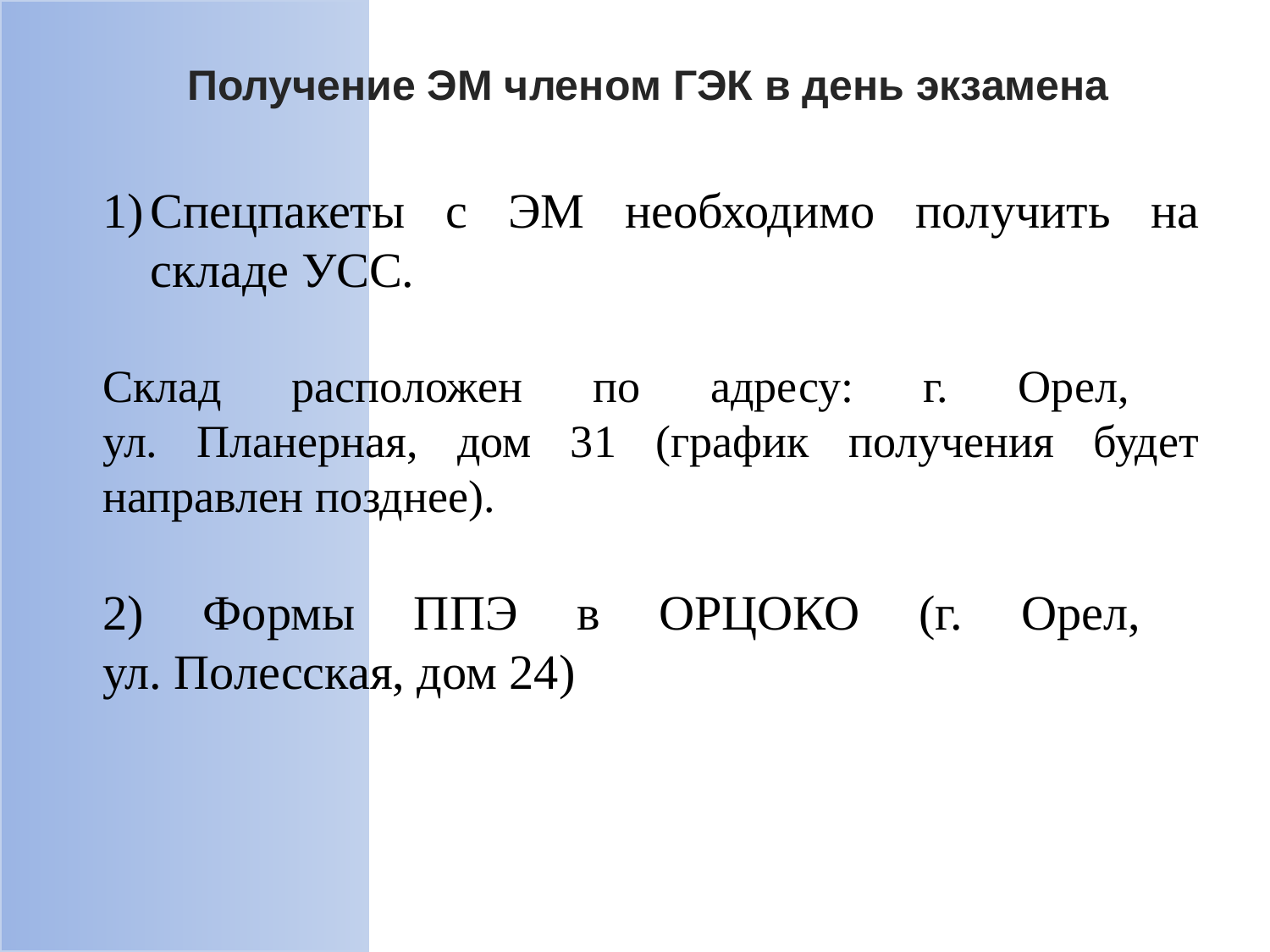

Получение ЭМ членом ГЭК в день экзамена
Спецпакеты с ЭМ необходимо получить на складе УСС.

Склад расположен по адресу: г. Орел,
ул. Планерная, дом 31 (график получения будет направлен позднее).

2) Формы ППЭ в ОРЦОКО (г. Орел,
ул. Полесская, дом 24)